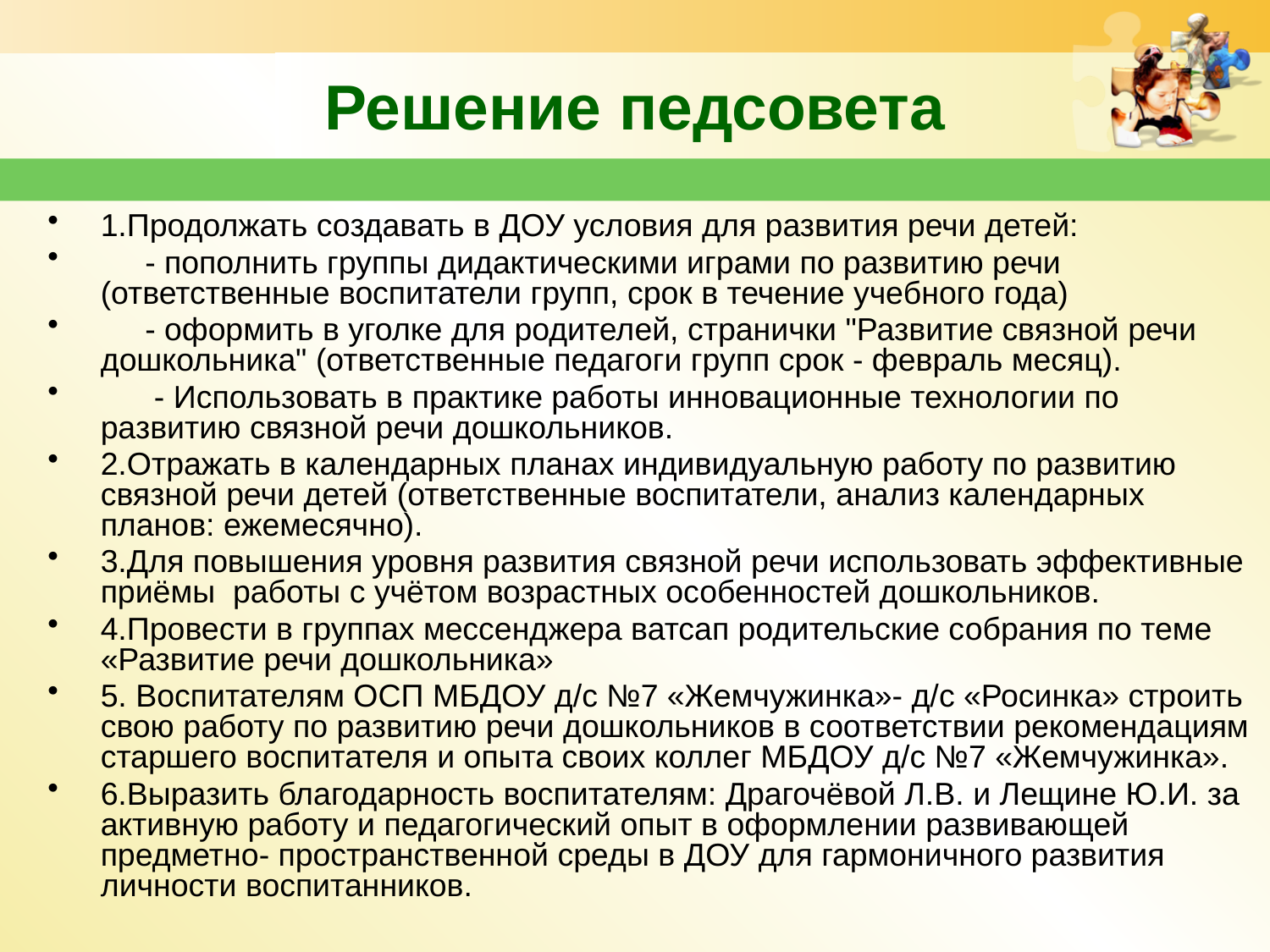

Решение педсовета
1.Продолжать создавать в ДОУ условия для развития речи детей:
     - пополнить группы дидактическими играми по развитию речи (ответственные воспитатели групп, срок в течение учебного года)
     - оформить в уголке для родителей, странички "Развитие связной речи дошкольника" (ответственные педагоги групп срок - февраль месяц).
      - Использовать в практике работы инновационные технологии по развитию связной речи дошкольников.
2.Отражать в календарных планах индивидуальную работу по развитию связной речи детей (ответственные воспитатели, анализ календарных планов: ежемесячно).
3.Для повышения уровня развития связной речи использовать эффективные приёмы  работы с учётом возрастных особенностей дошкольников.
4.Провести в группах мессенджера ватсап родительские собрания по теме «Развитие речи дошкольника»
5. Воспитателям ОСП МБДОУ д/с №7 «Жемчужинка»- д/с «Росинка» строить свою работу по развитию речи дошкольников в соответствии рекомендациям старшего воспитателя и опыта своих коллег МБДОУ д/с №7 «Жемчужинка».
6.Выразить благодарность воспитателям: Драгочёвой Л.В. и Лещине Ю.И. за активную работу и педагогический опыт в оформлении развивающей предметно- пространственной среды в ДОУ для гармоничного развития личности воспитанников.